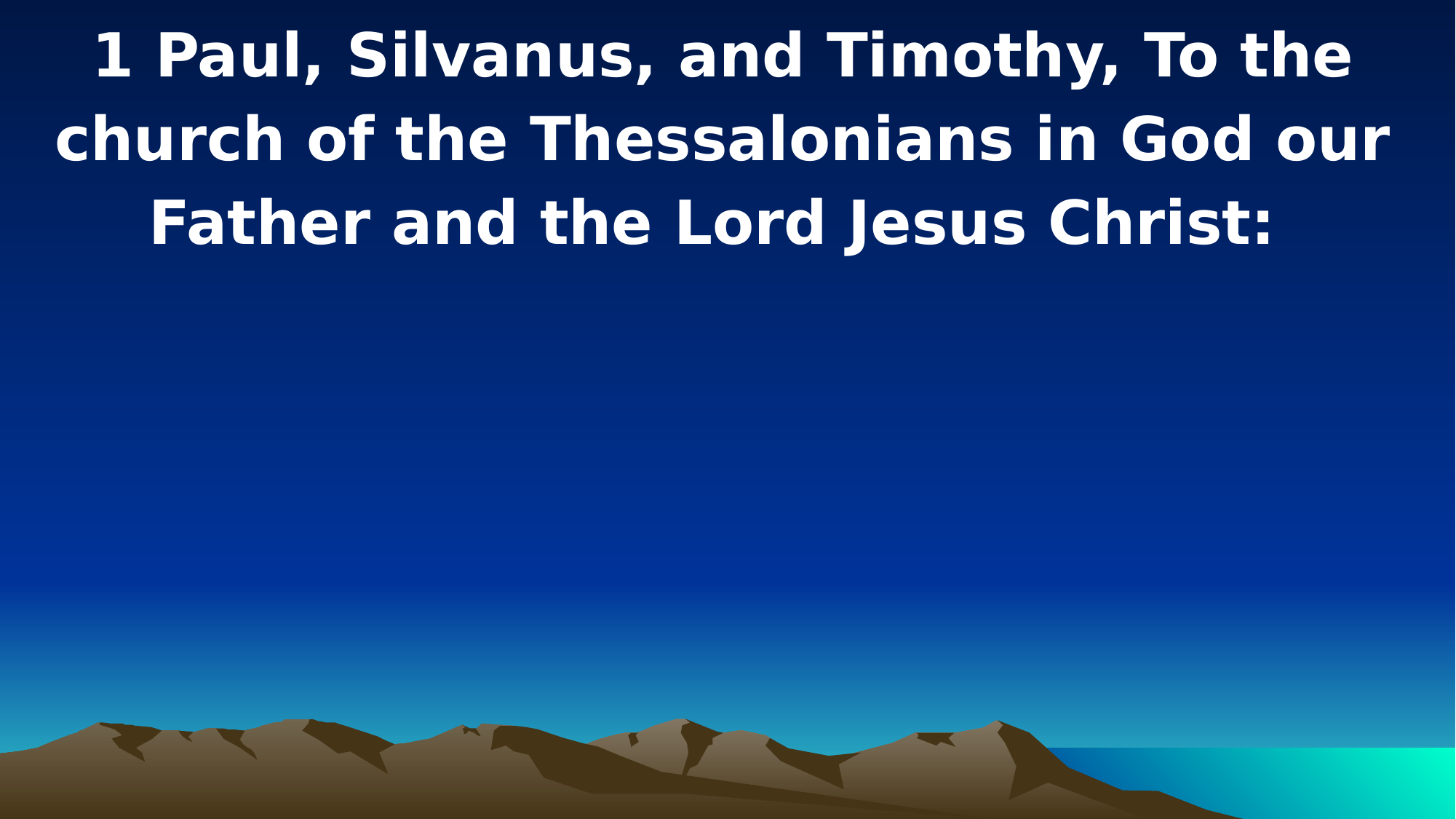

1 Paul, Silvanus, and Timothy, To the church of the Thessalonians in God our Father and the Lord Jesus Christ: